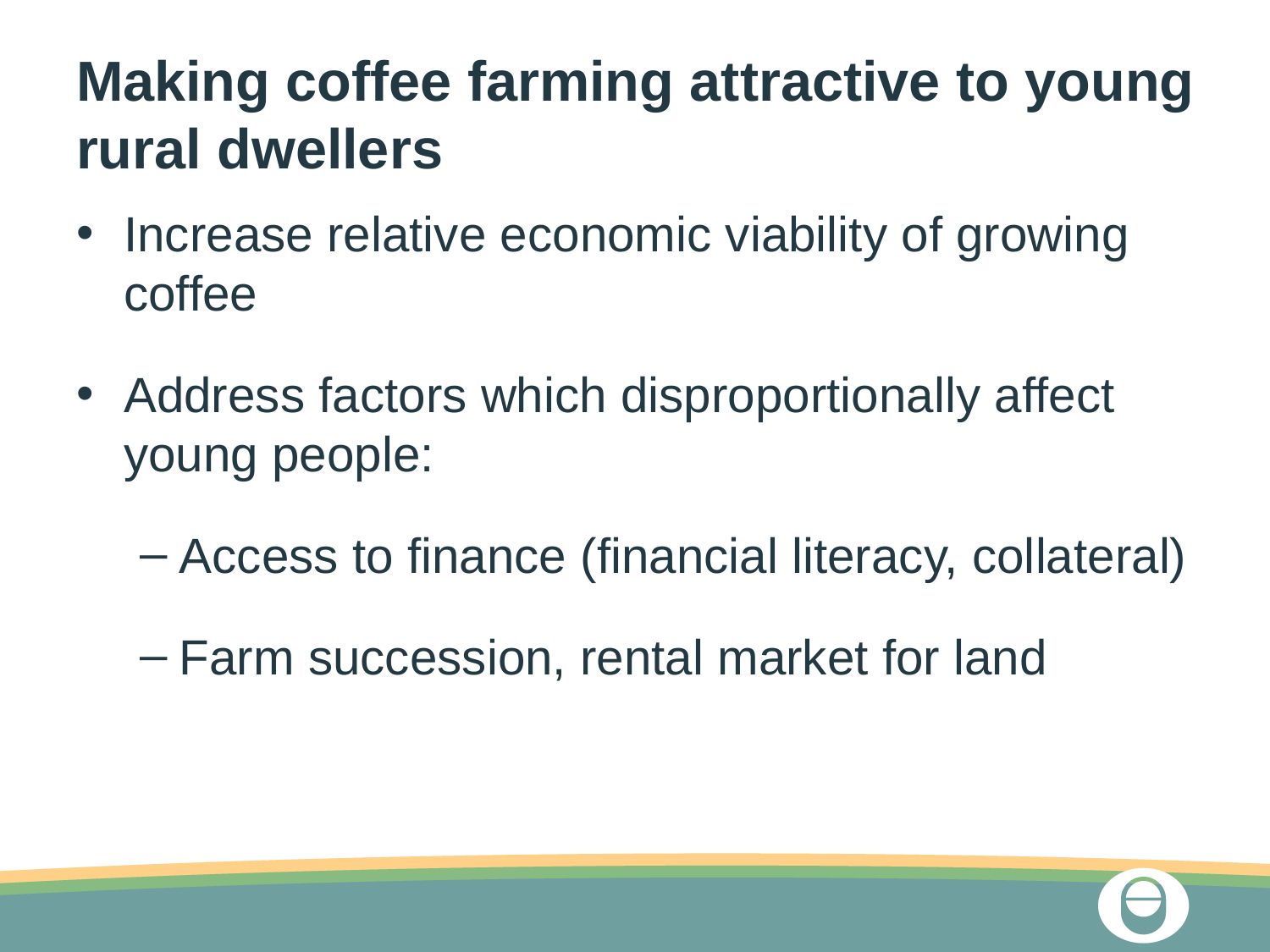

# Making coffee farming attractive to young rural dwellers
Increase relative economic viability of growing coffee
Address factors which disproportionally affect young people:
Access to finance (financial literacy, collateral)
Farm succession, rental market for land